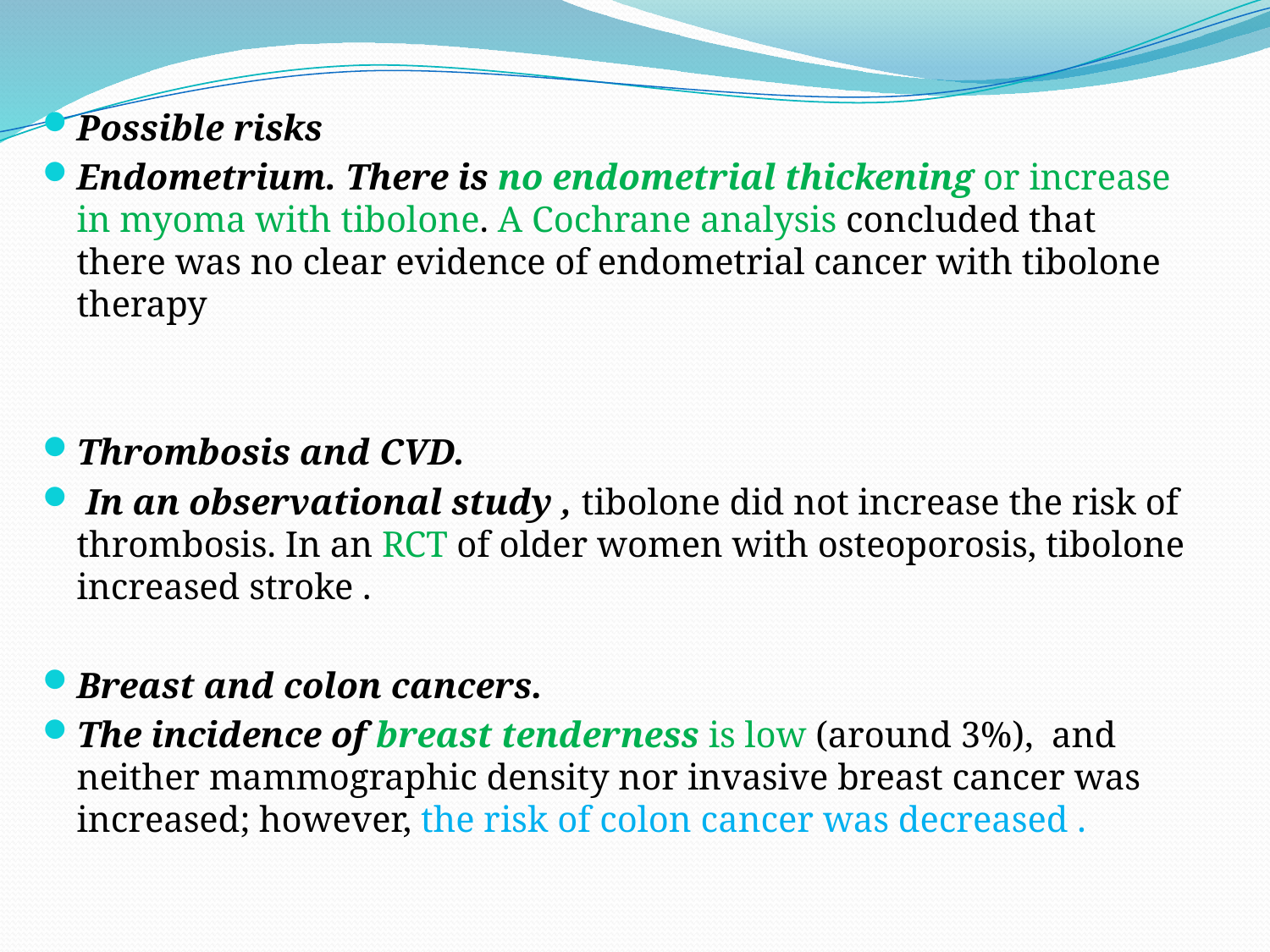

Possible risks
Endometrium. There is no endometrial thickening or increase in myoma with tibolone. A Cochrane analysis concluded that there was no clear evidence of endometrial cancer with tibolone therapy

Thrombosis and CVD.
 In an observational study , tibolone did not increase the risk of thrombosis. In an RCT of older women with osteoporosis, tibolone increased stroke .

Breast and colon cancers.
The incidence of breast tenderness is low (around 3%),  and neither mammographic density nor invasive breast cancer was increased; however, the risk of colon cancer was decreased .